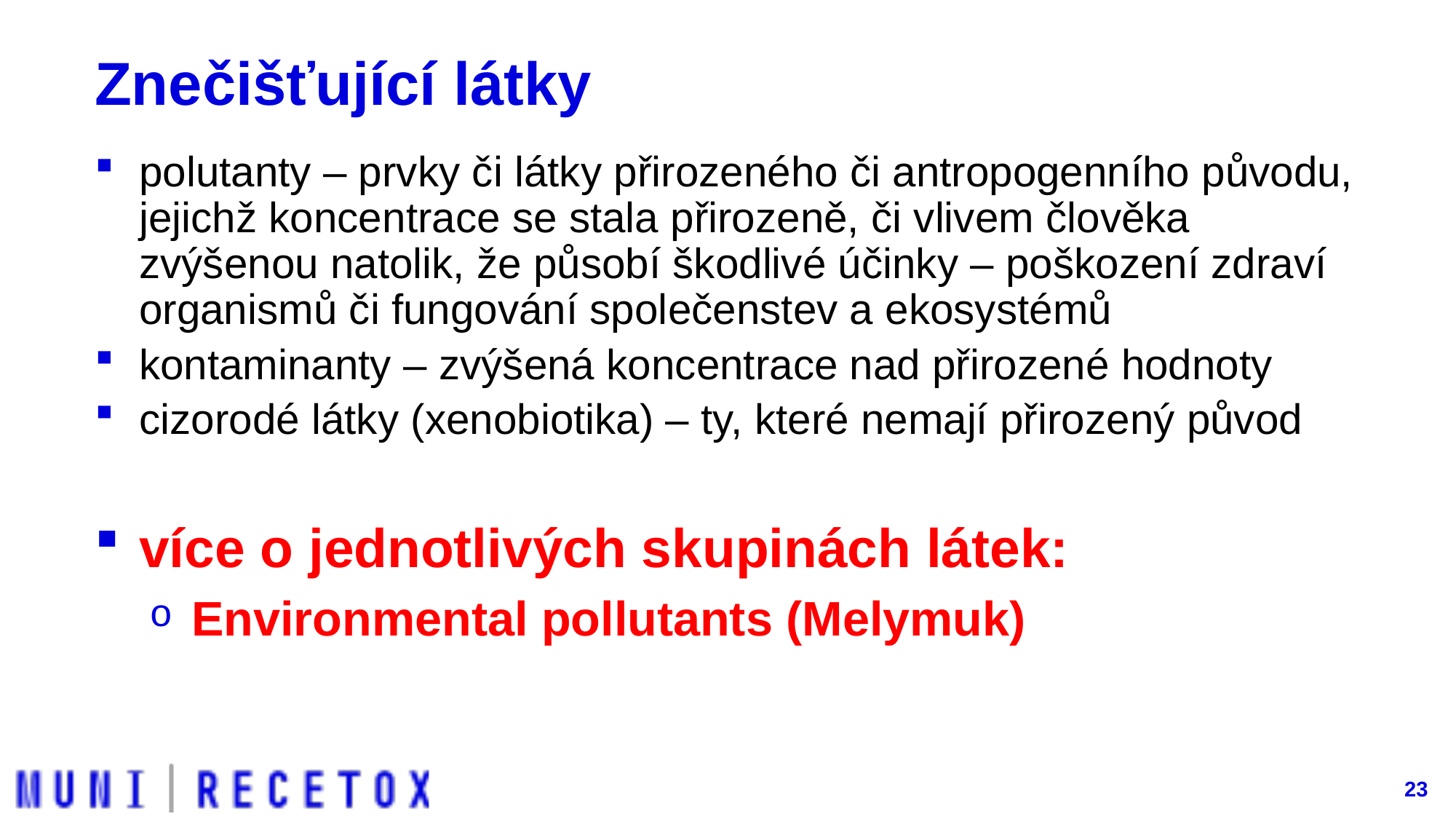

# Znečišťující látky
polutanty – prvky či látky přirozeného či antropogenního původu, jejichž koncentrace se stala přirozeně, či vlivem člověka zvýšenou natolik, že působí škodlivé účinky – poškození zdraví organismů či fungování společenstev a ekosystémů
kontaminanty – zvýšená koncentrace nad přirozené hodnoty
cizorodé látky (xenobiotika) – ty, které nemají přirozený původ

více o jednotlivých skupinách látek:
Environmental pollutants (Melymuk)
23